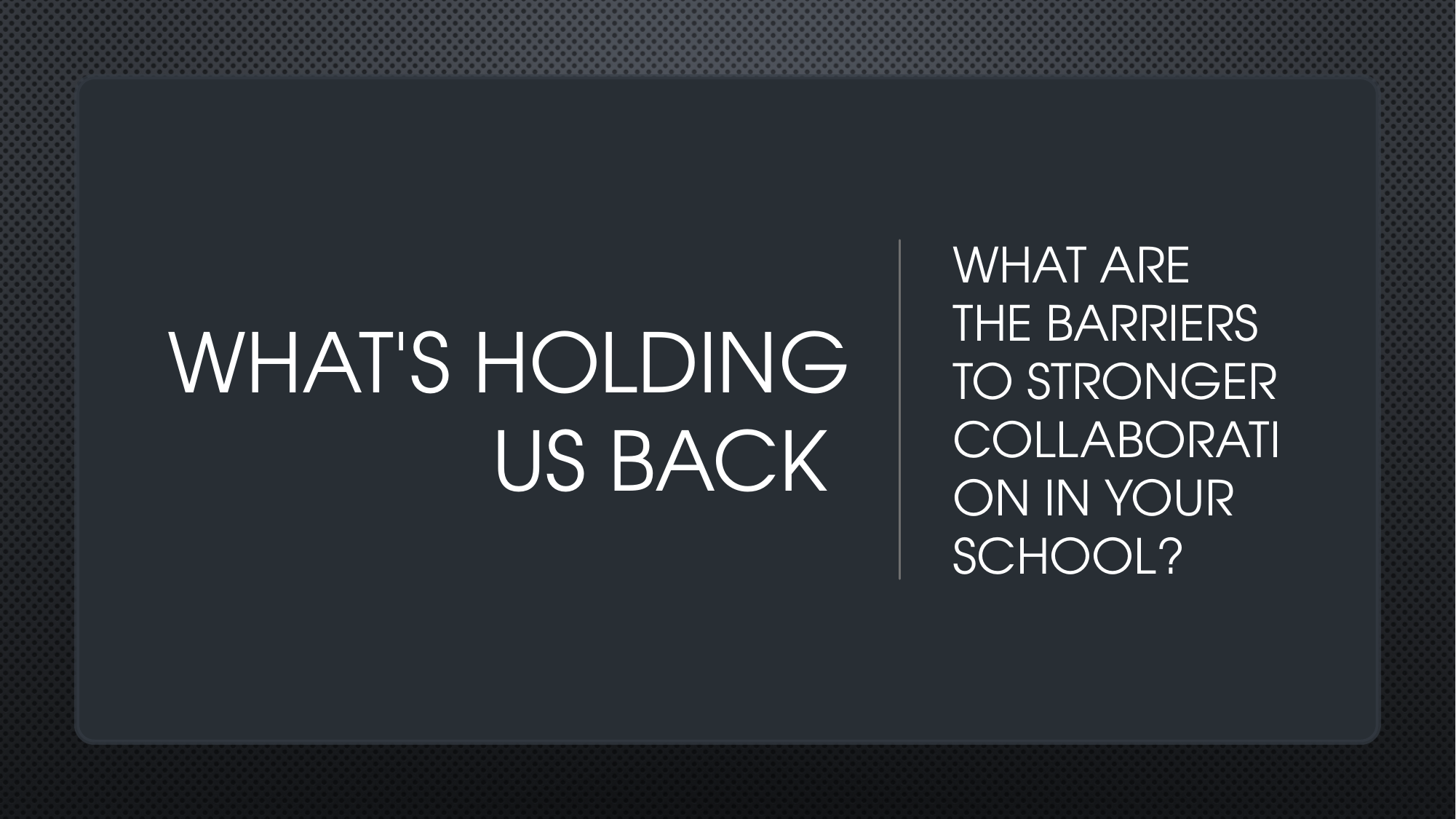

# What's holding us back
What are the barriers to stronger collaboration in your school?